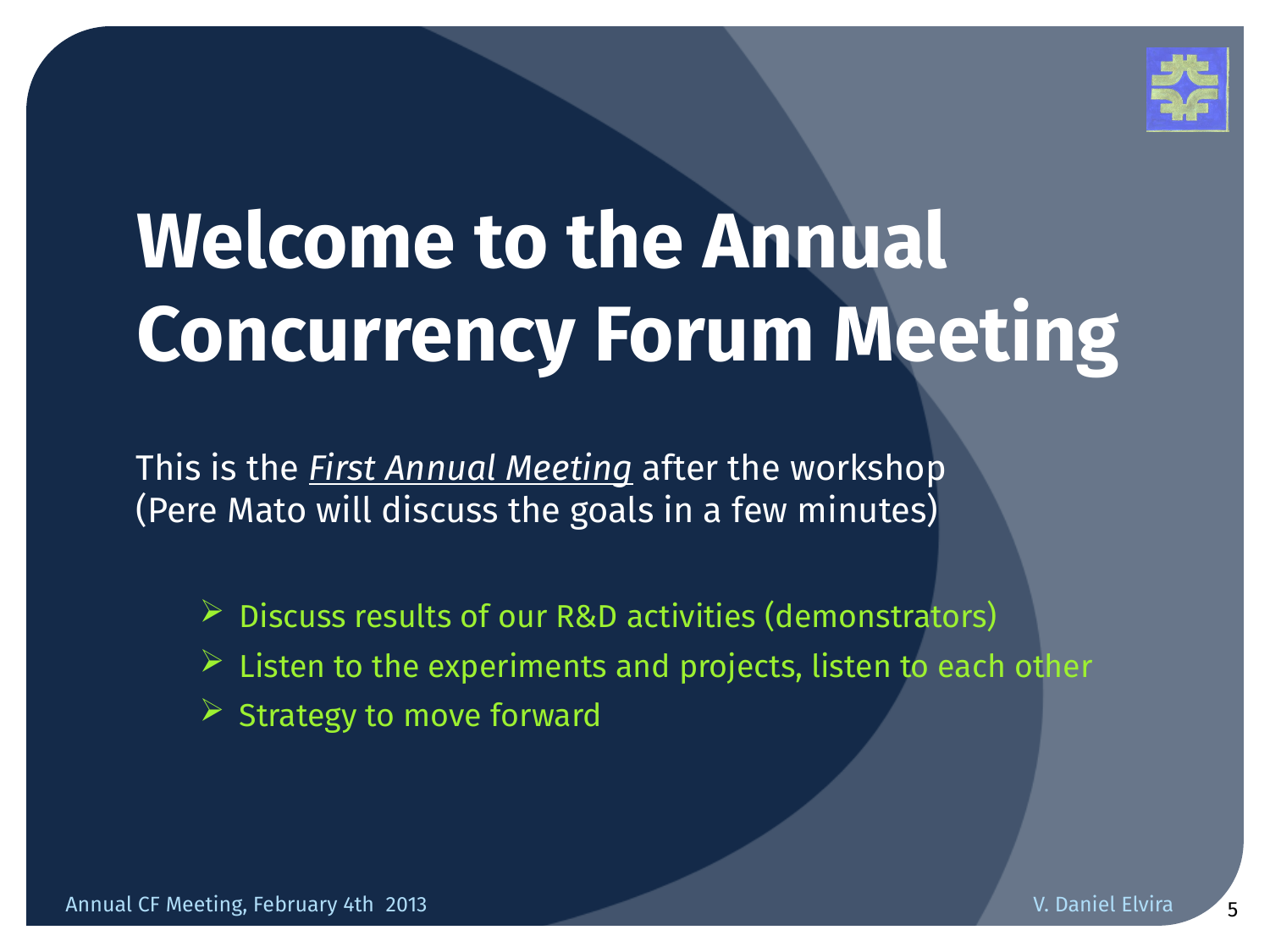

# Welcome to the Annual Concurrency Forum Meeting

This is the First Annual Meeting after the workshop
(Pere Mato will discuss the goals in a few minutes)

Discuss results of our R&D activities (demonstrators)
Listen to the experiments and projects, listen to each other
Strategy to move forward
Annual CF Meeting, February 4th  2013
V. Daniel Elvira
5